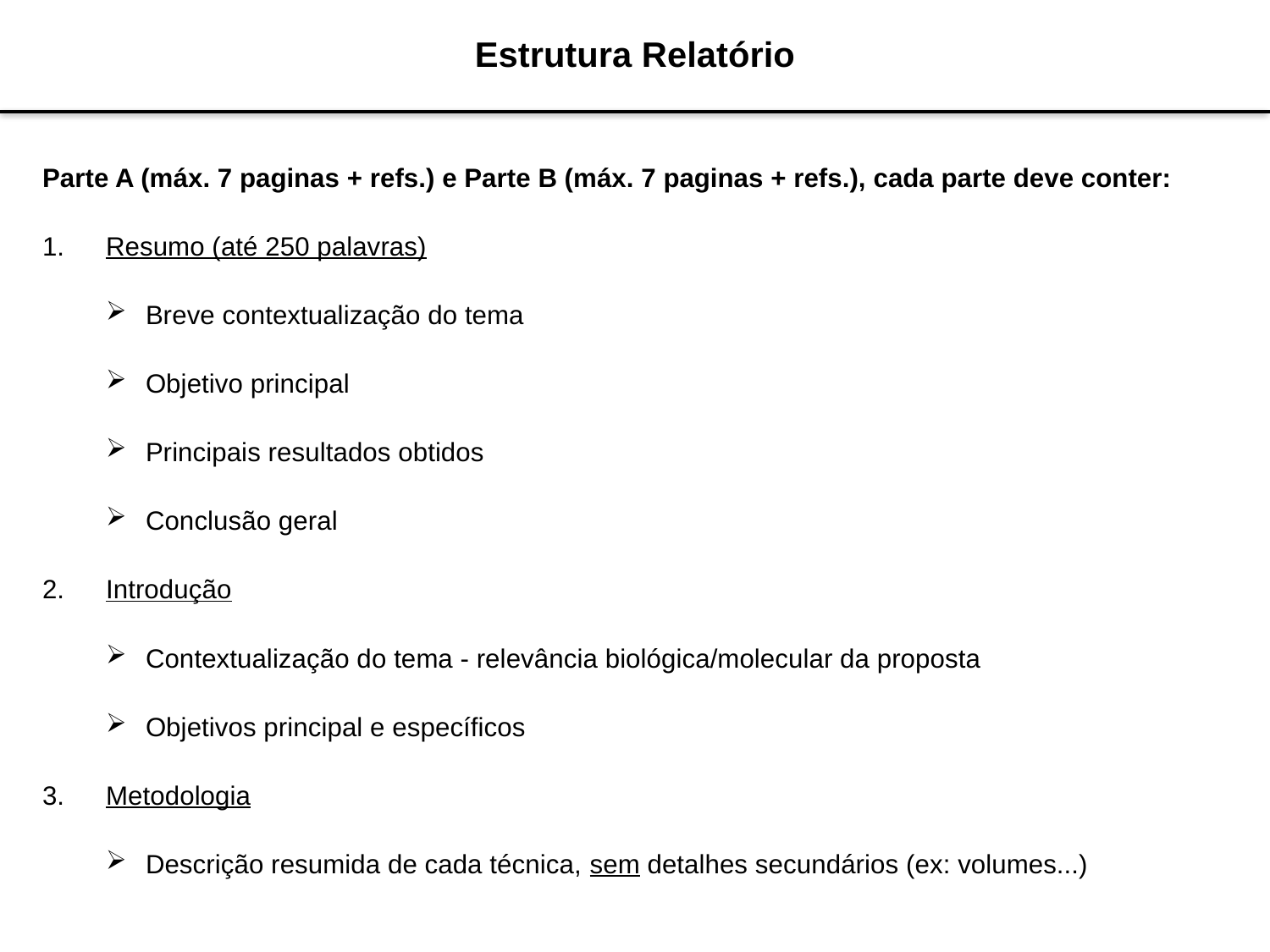

# Estrutura Relatório
Parte A (máx. 7 paginas + refs.) e Parte B (máx. 7 paginas + refs.), cada parte deve conter:
Resumo (até 250 palavras)
Breve contextualização do tema
Objetivo principal
Principais resultados obtidos
Conclusão geral
Introdução
Contextualização do tema - relevância biológica/molecular da proposta
Objetivos principal e específicos
Metodologia
Descrição resumida de cada técnica, sem detalhes secundários (ex: volumes...)